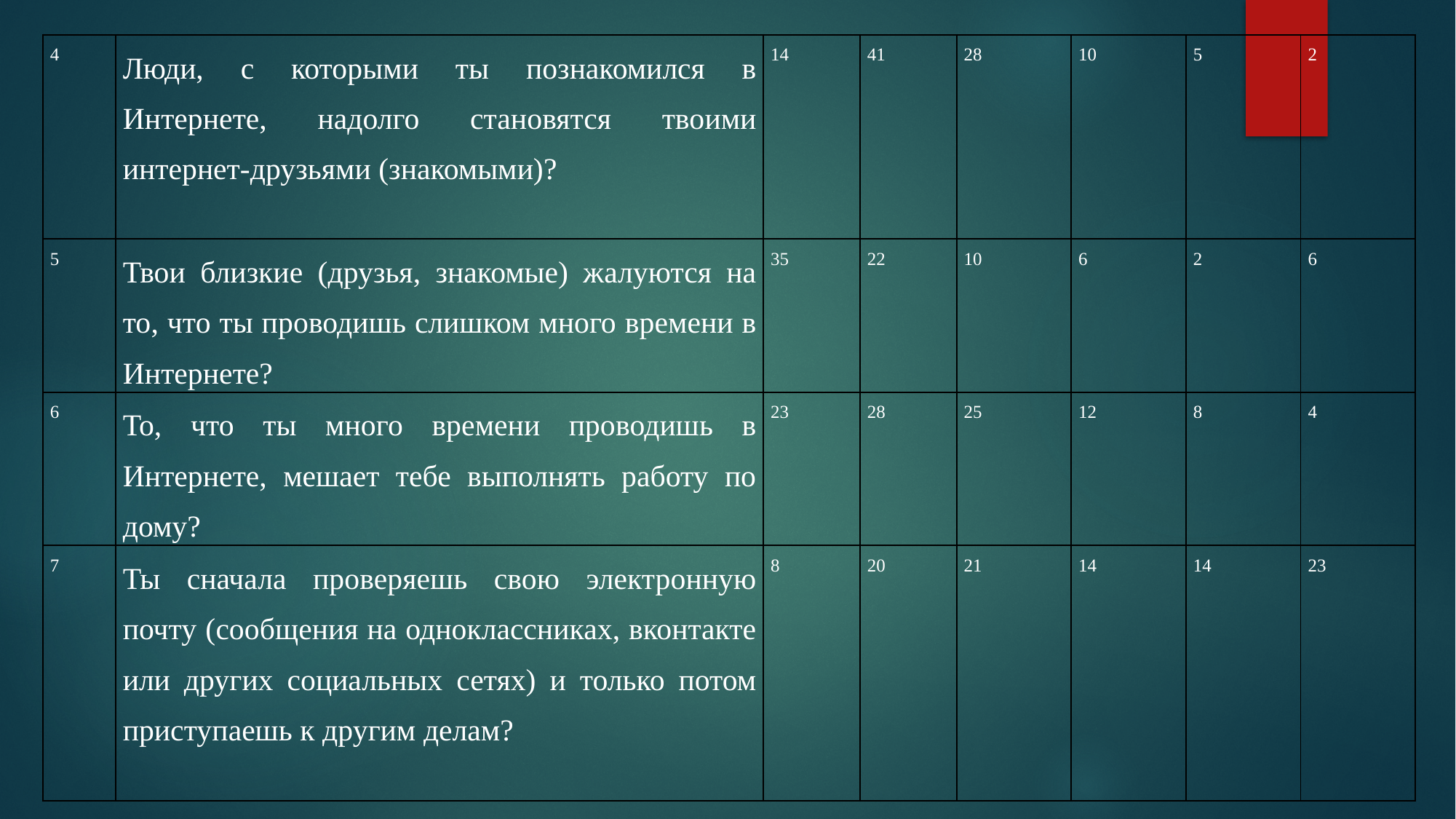

| 4 | Люди, с которыми ты познакомился в Интернете, надолго становятся твоими интернет-друзьями (знакомыми)? | 14 | 41 | 28 | 10 | 5 | 2 |
| --- | --- | --- | --- | --- | --- | --- | --- |
| 5 | Твои близкие (друзья, знакомые) жалуются на то, что ты проводишь слишком много времени в Интернете? | 35 | 22 | 10 | 6 | 2 | 6 |
| 6 | То, что ты много времени проводишь в Интернете, мешает тебе выполнять работу по дому? | 23 | 28 | 25 | 12 | 8 | 4 |
| 7 | Ты сначала проверяешь свою электронную почту (сообщения на одноклассниках, вконтакте или других социальных сетях) и только потом приступаешь к другим делам? | 8 | 20 | 21 | 14 | 14 | 23 |